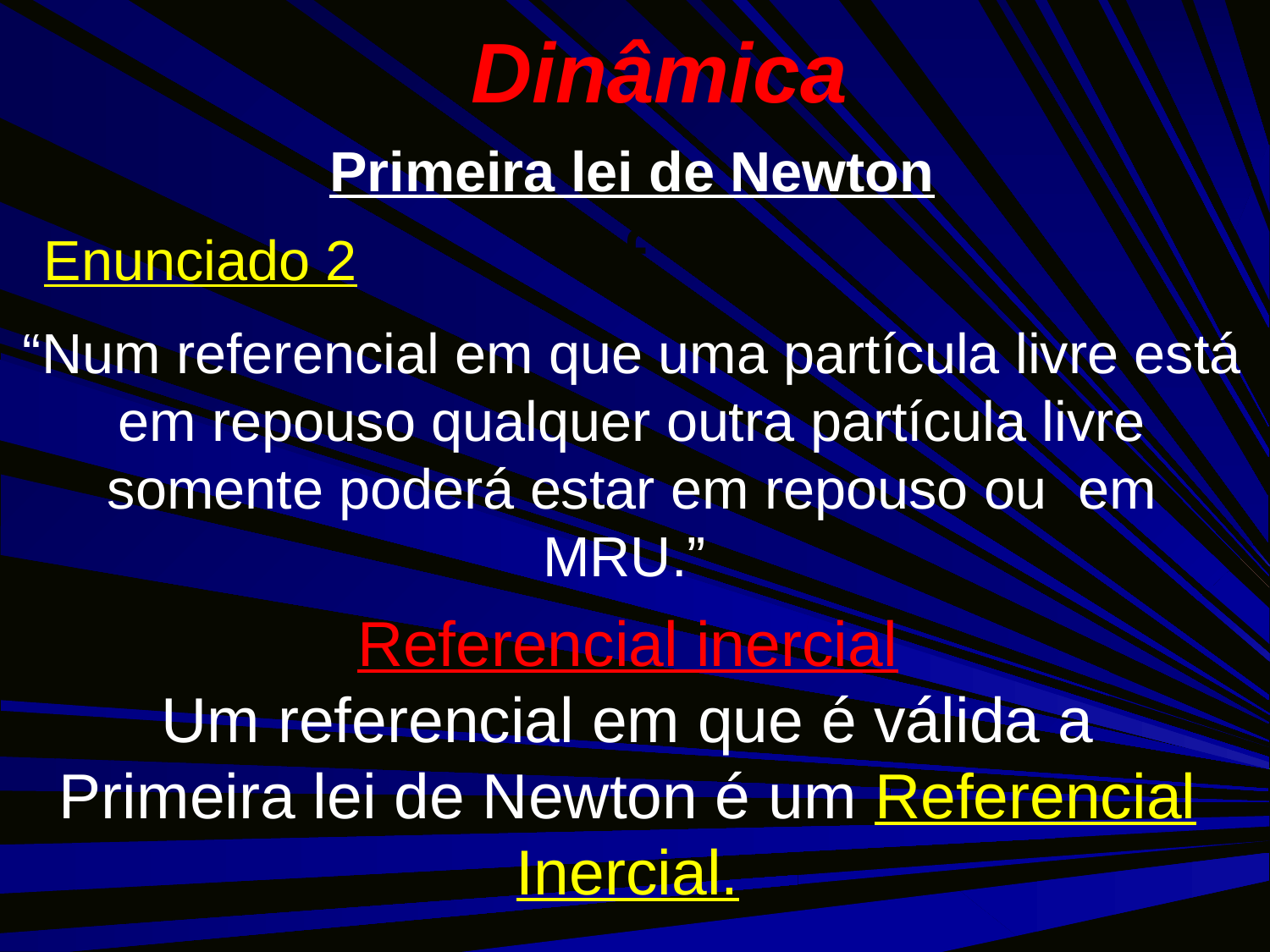

Dinâmica
Primeira lei de Newton
f
“Num referencial em que uma partícula livre está em repouso qualquer outra partícula livre somente poderá estar em repouso ou  em MRU.”
Enunciado 2
Referencial inercial
Um referencial em que é válida a Primeira lei de Newton é um Referencial Inercial.